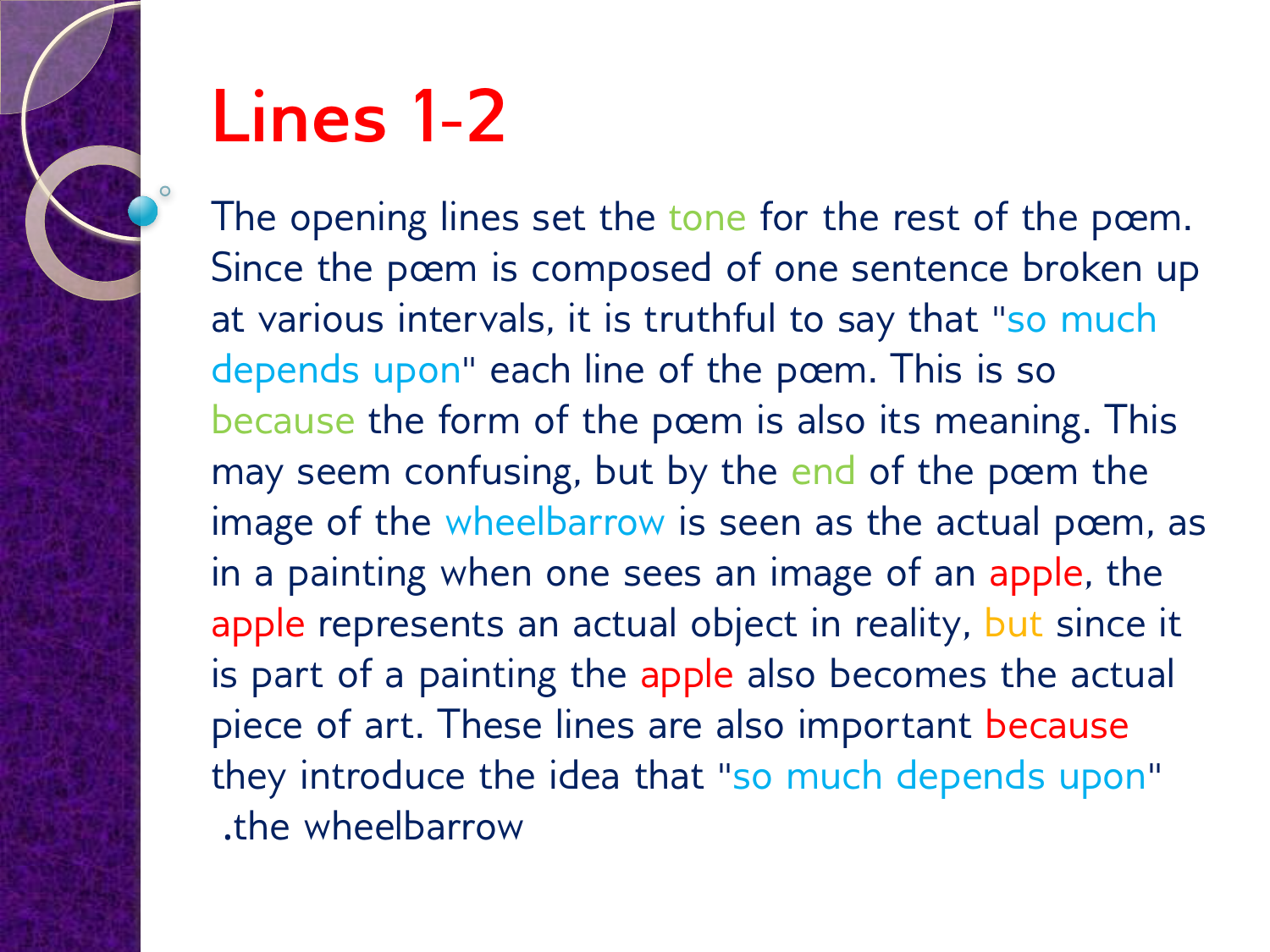

# Lines 1-2
The opening lines set the tone for the rest of the poem. Since the poem is composed of one sentence broken up at various intervals, it is truthful to say that "so much depends upon" each line of the poem. This is so because the form of the poem is also its meaning. This may seem confusing, but by the end of the poem the image of the wheelbarrow is seen as the actual poem, as in a painting when one sees an image of an apple, the apple represents an actual object in reality, but since it is part of a painting the apple also becomes the actual piece of art. These lines are also important because they introduce the idea that "so much depends upon" the wheelbarrow.